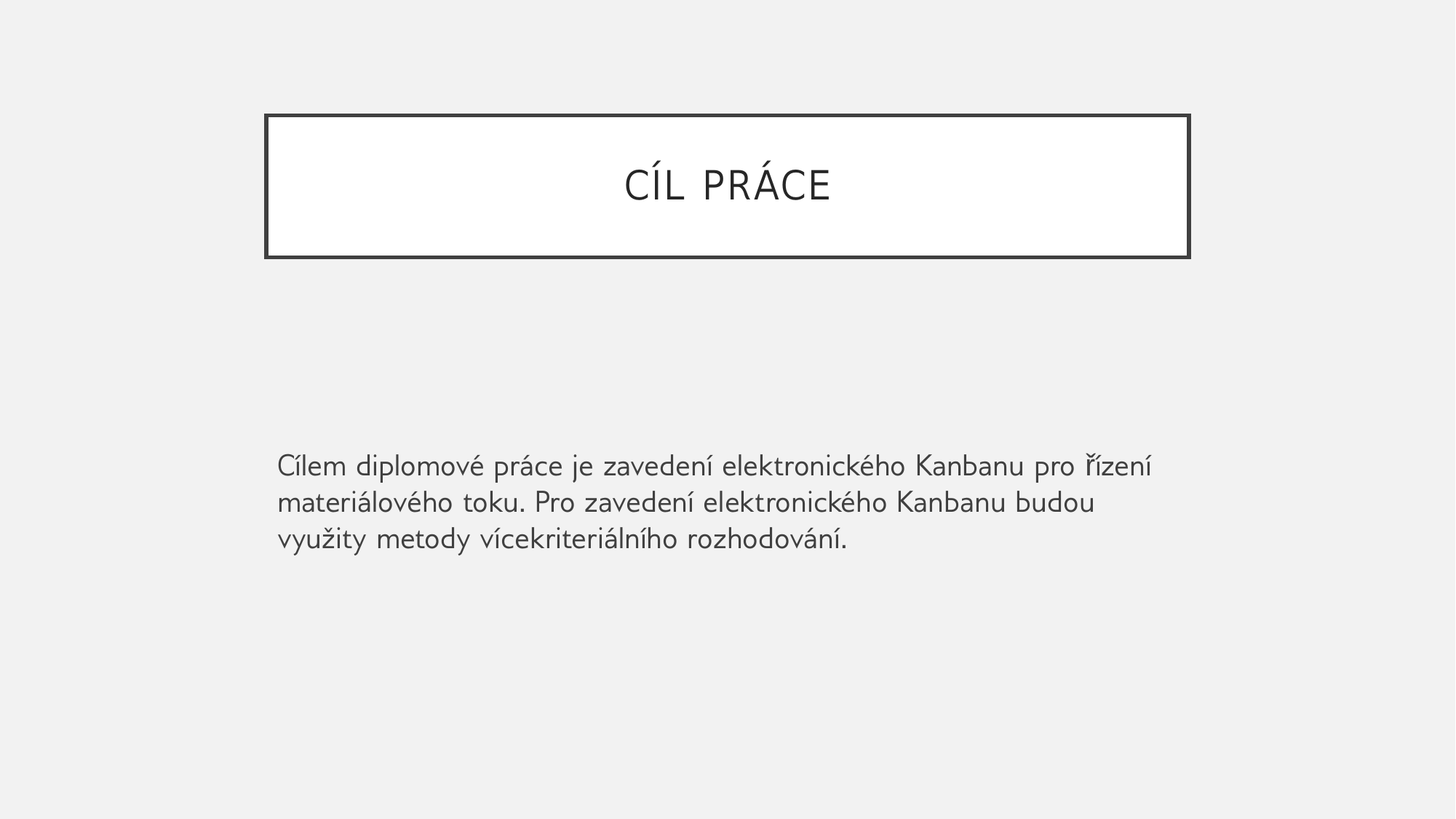

# Cíl práce
Cílem diplomové práce je zavedení elektronického Kanbanu pro řízení materiálového toku. Pro zavedení elektronického Kanbanu budou využity metody vícekriteriálního rozhodování.